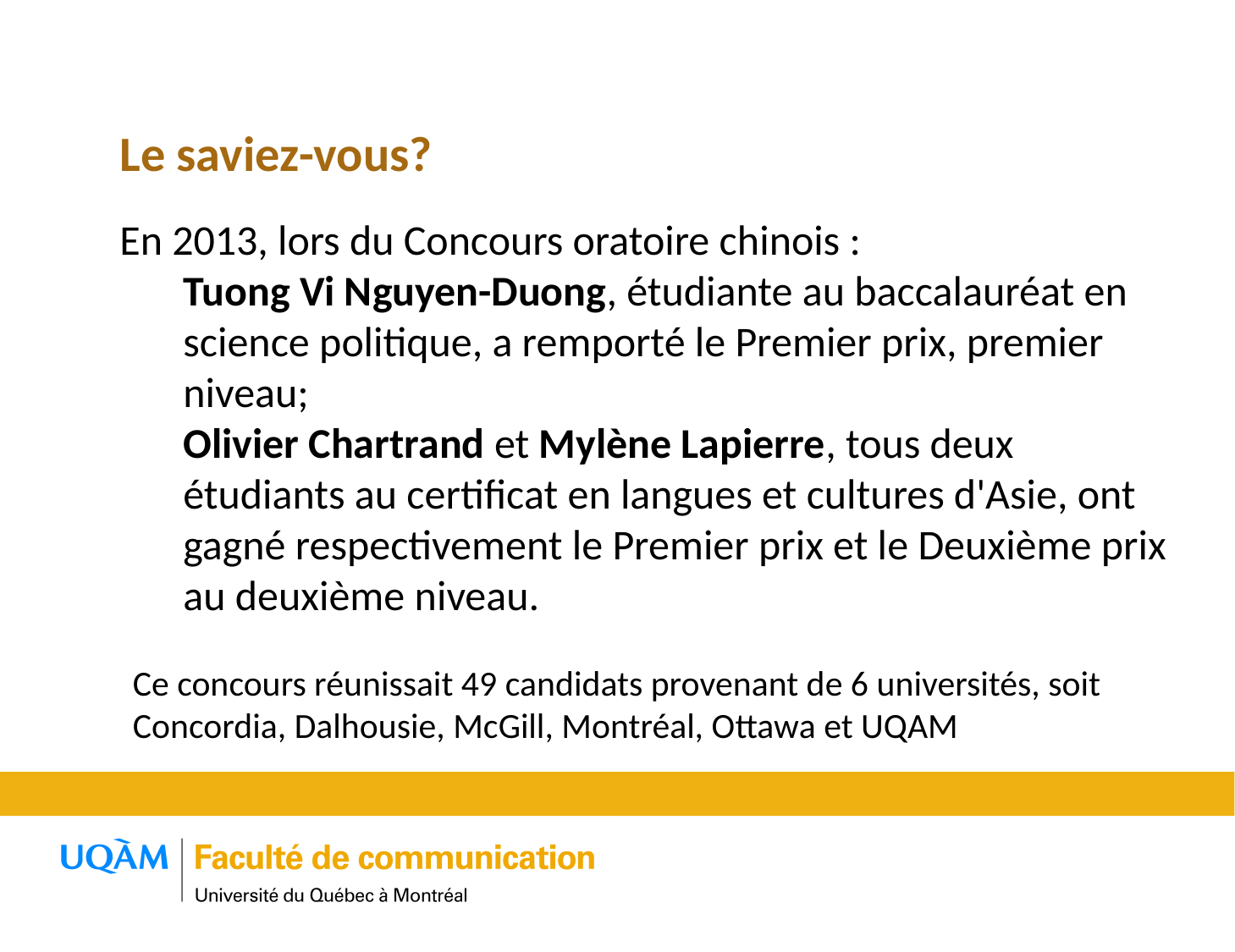

Le saviez-vous?
En 2013, lors du Concours oratoire chinois :
Tuong Vi Nguyen-Duong, étudiante au baccalauréat en science politique, a remporté le Premier prix, premier niveau;
Olivier Chartrand et Mylène Lapierre, tous deux étudiants au certificat en langues et cultures d'Asie, ont gagné respectivement le Premier prix et le Deuxième prix au deuxième niveau.

Ce concours réunissait 49 candidats provenant de 6 universités, soit Concordia, Dalhousie, McGill, Montréal, Ottawa et UQAM